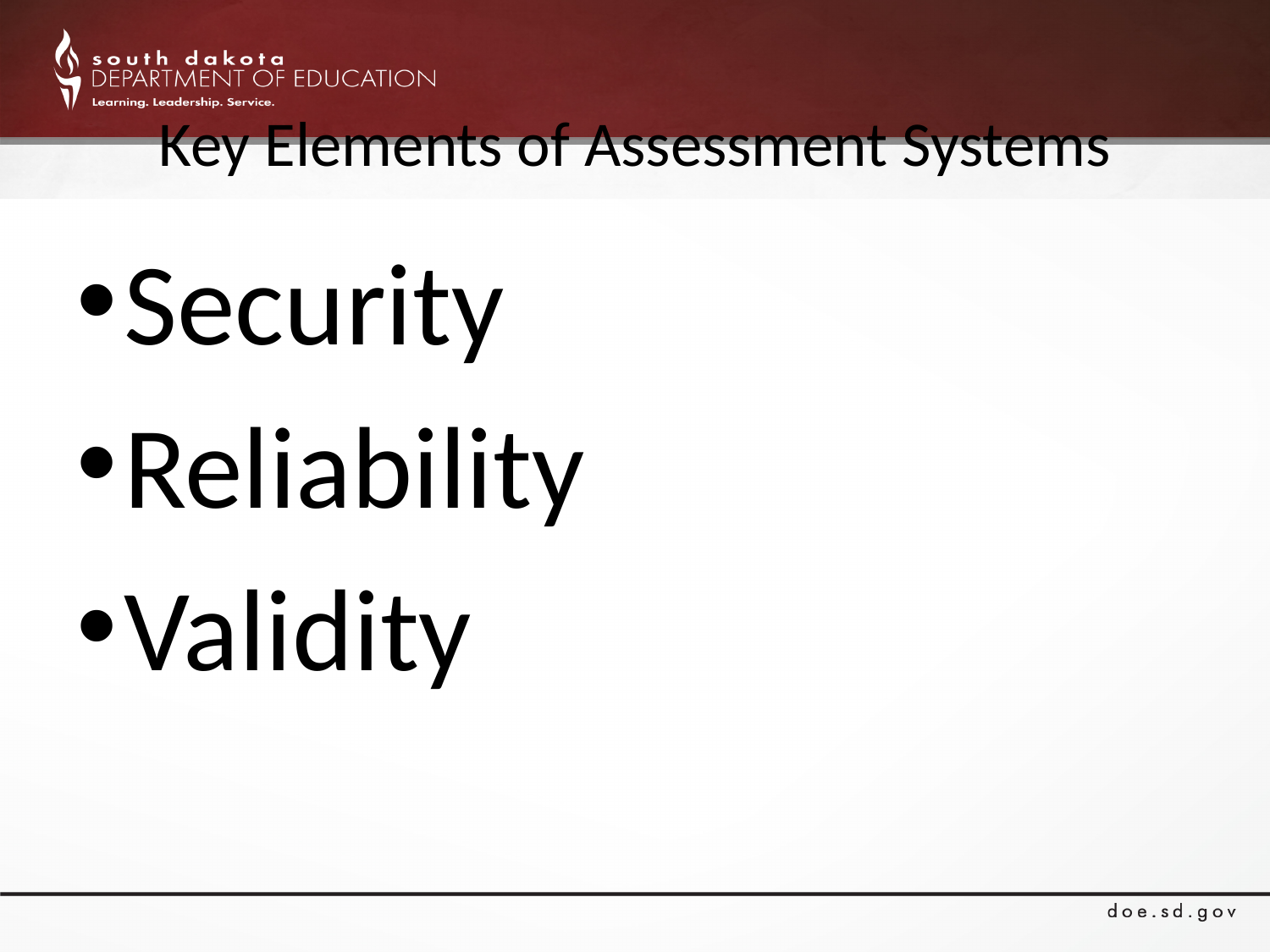

# Key Elements of Assessment Systems
Security
Reliability
Validity